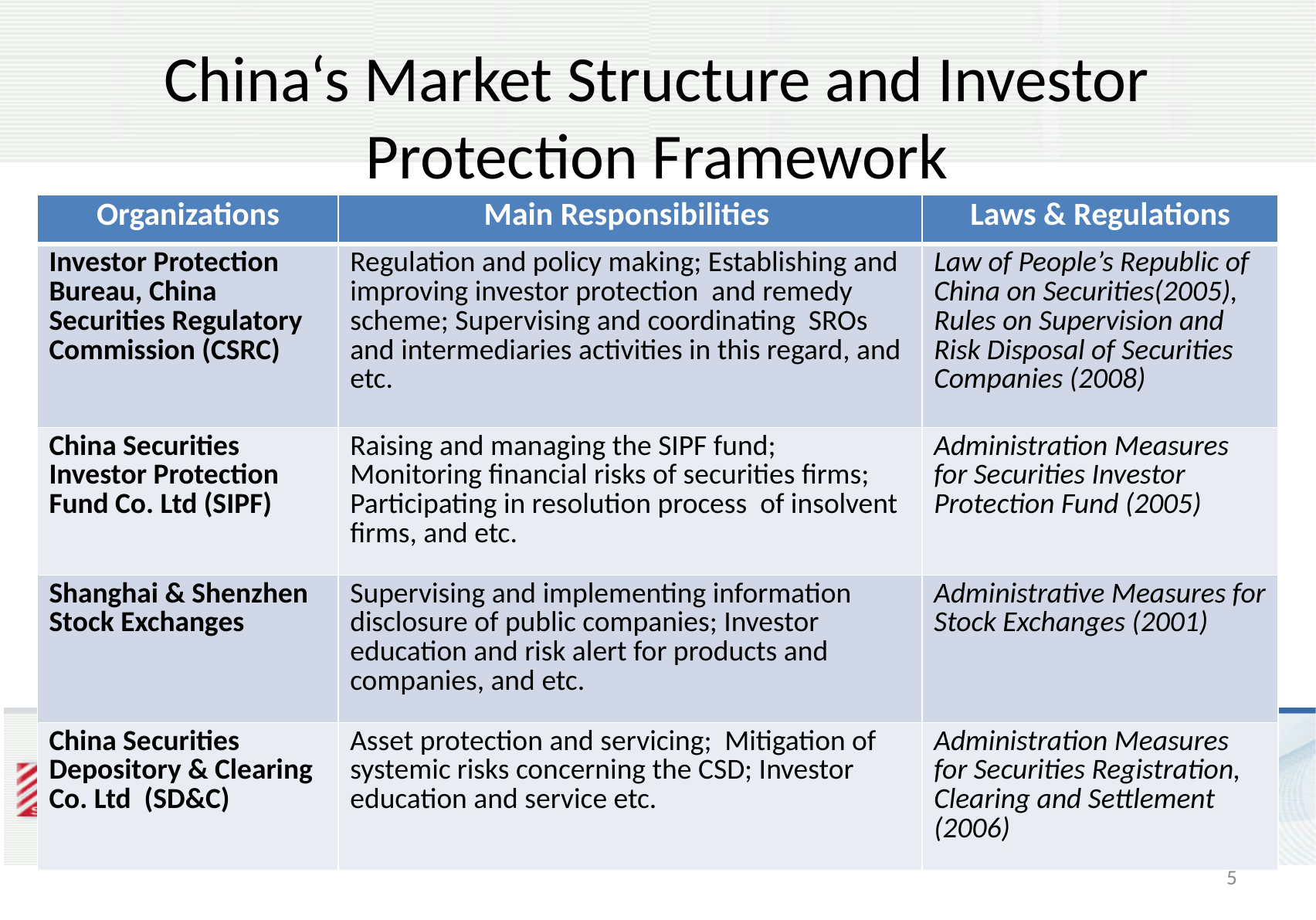

# China‘s Market Structure and Investor Protection Framework
| Organizations | Main Responsibilities | Laws & Regulations |
| --- | --- | --- |
| Investor Protection Bureau, China Securities Regulatory Commission (CSRC) | Regulation and policy making; Establishing and improving investor protection and remedy scheme; Supervising and coordinating SROs and intermediaries activities in this regard, and etc. | Law of People’s Republic of China on Securities(2005), Rules on Supervision and Risk Disposal of Securities Companies (2008) |
| China Securities Investor Protection Fund Co. Ltd (SIPF) | Raising and managing the SIPF fund; Monitoring financial risks of securities firms; Participating in resolution process of insolvent firms, and etc. | Administration Measures for Securities Investor Protection Fund (2005) |
| Shanghai & Shenzhen Stock Exchanges | Supervising and implementing information disclosure of public companies; Investor education and risk alert for products and companies, and etc. | Administrative Measures for Stock Exchanges (2001) |
| China Securities Depository & Clearing Co. Ltd (SD&C) | Asset protection and servicing; Mitigation of systemic risks concerning the CSD; Investor education and service etc. | Administration Measures for Securities Registration, Clearing and Settlement (2006) |

5